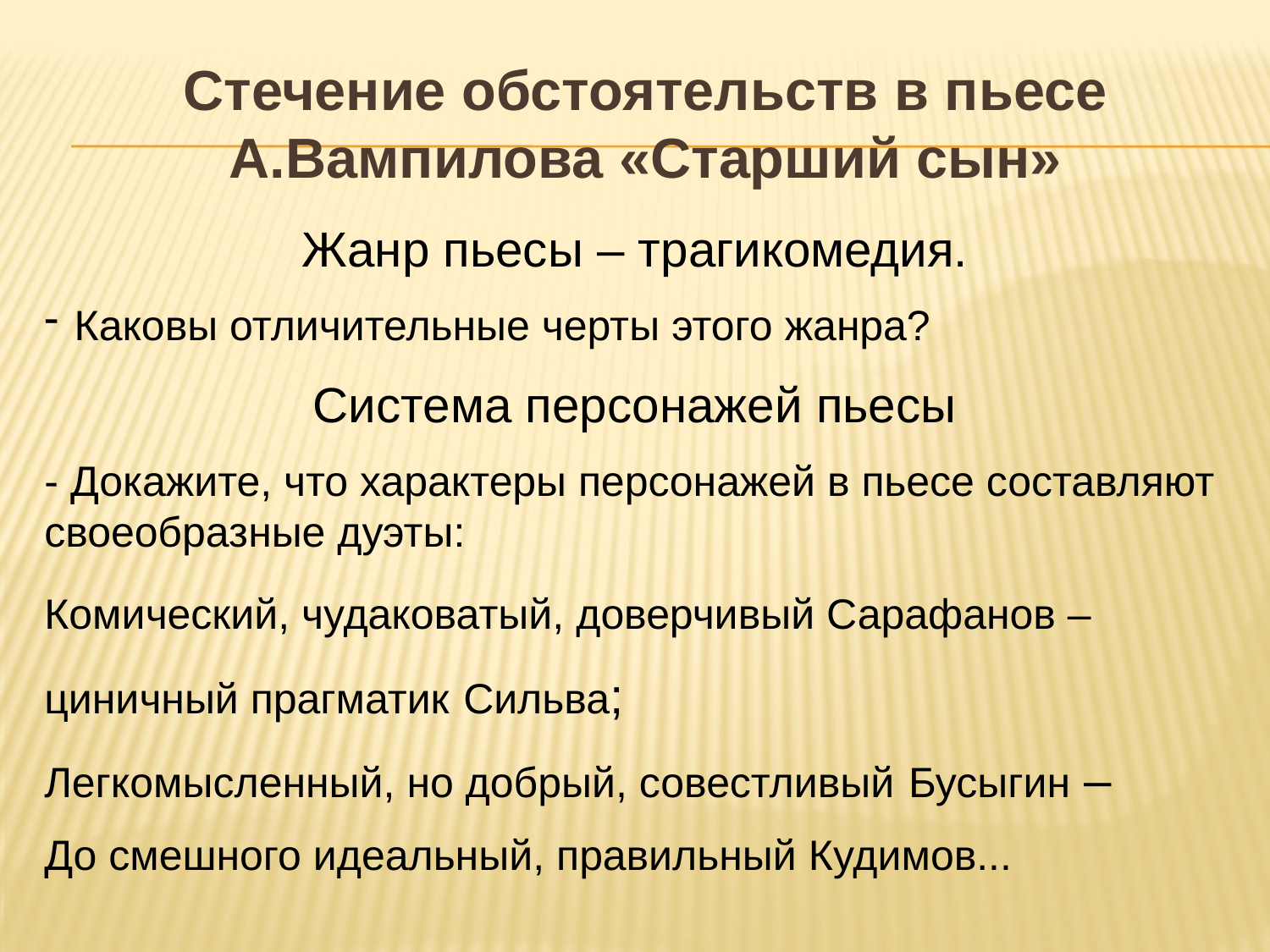

# Стечение обстоятельств в пьесе А.Вампилова «Старший сын»
Жанр пьесы – трагикомедия.
Каковы отличительные черты этого жанра?
Система персонажей пьесы
- Докажите, что характеры персонажей в пьесе составляют своеобразные дуэты:
Комический, чудаковатый, доверчивый Сарафанов –
циничный прагматик Сильва;
Легкомысленный, но добрый, совестливый Бусыгин –
До смешного идеальный, правильный Кудимов...